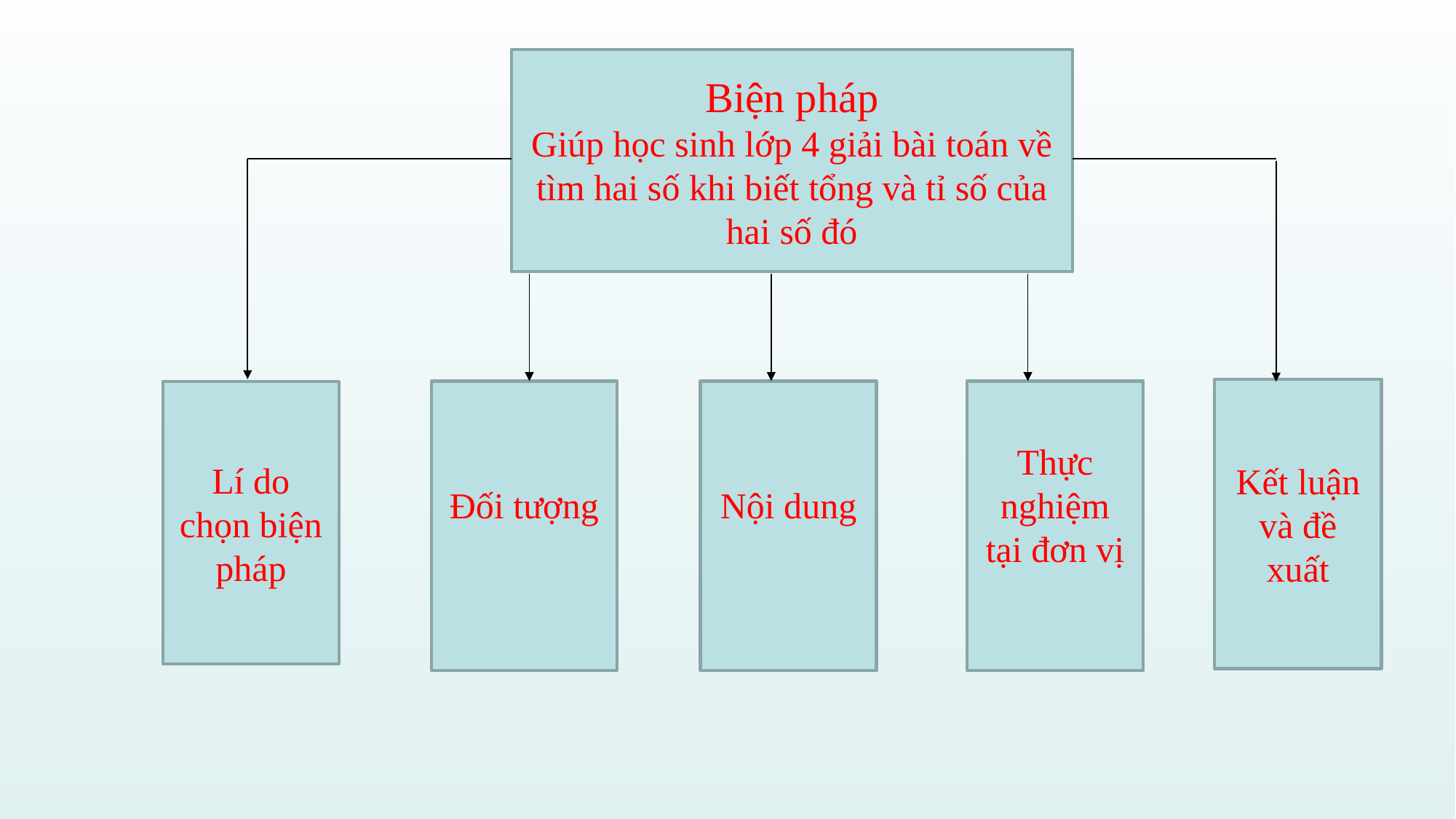

Biện pháp
Giúp học sinh lớp 4 giải bài toán về tìm hai số khi biết tổng và tỉ số của hai số đó
Kết luận và đề xuất
Đối tượng

Nội dung

Thực nghiệm tại đơn vị

Lí do chọn biện pháp